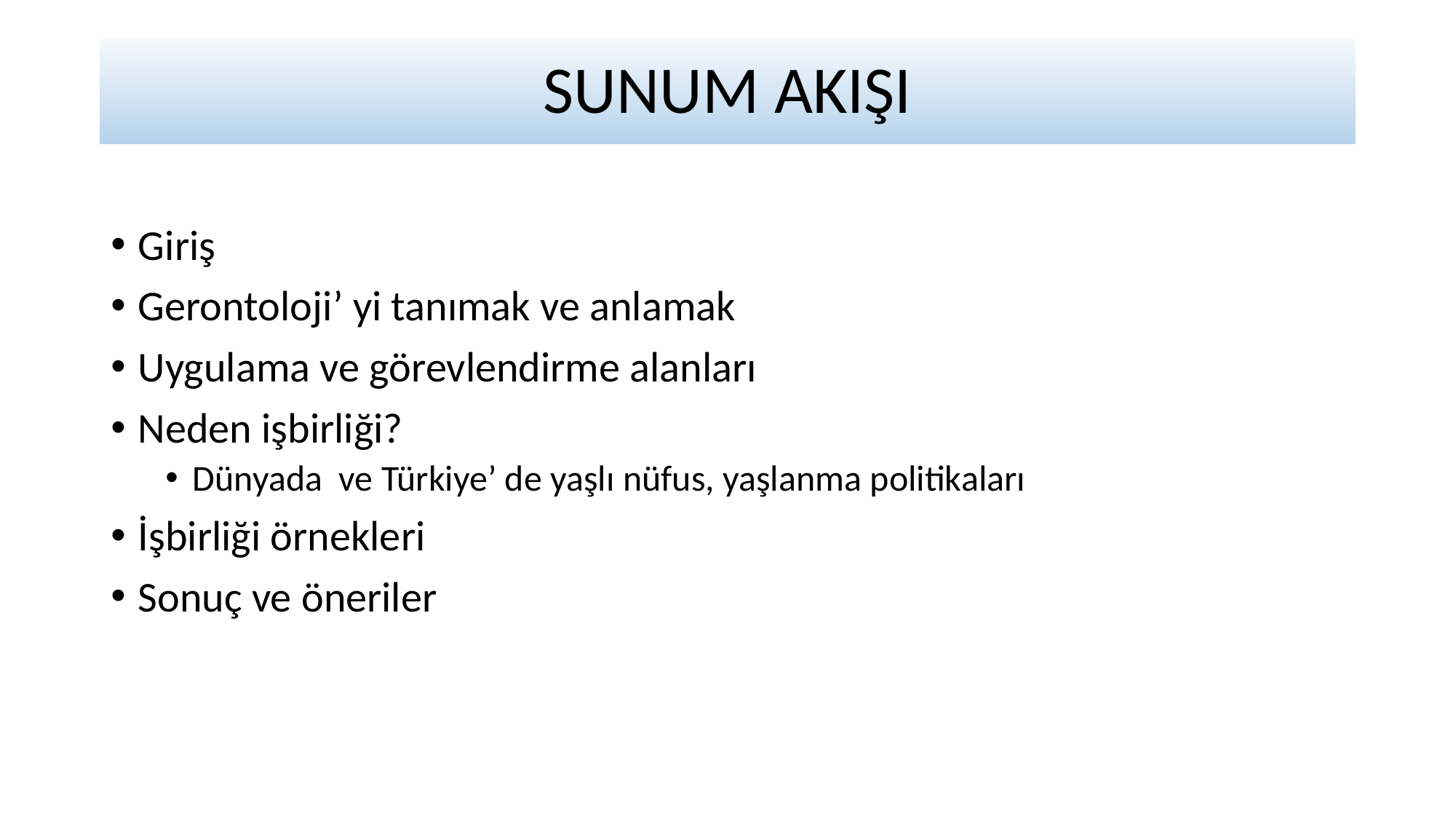

SUNUM AKIŞI
Giriş
Gerontoloji’ yi tanımak ve anlamak
Uygulama ve görevlendirme alanları
Neden işbirliği?
Dünyada  ve Türkiye’ de yaşlı nüfus, yaşlanma politikaları
İşbirliği örnekleri
Sonuç ve öneriler